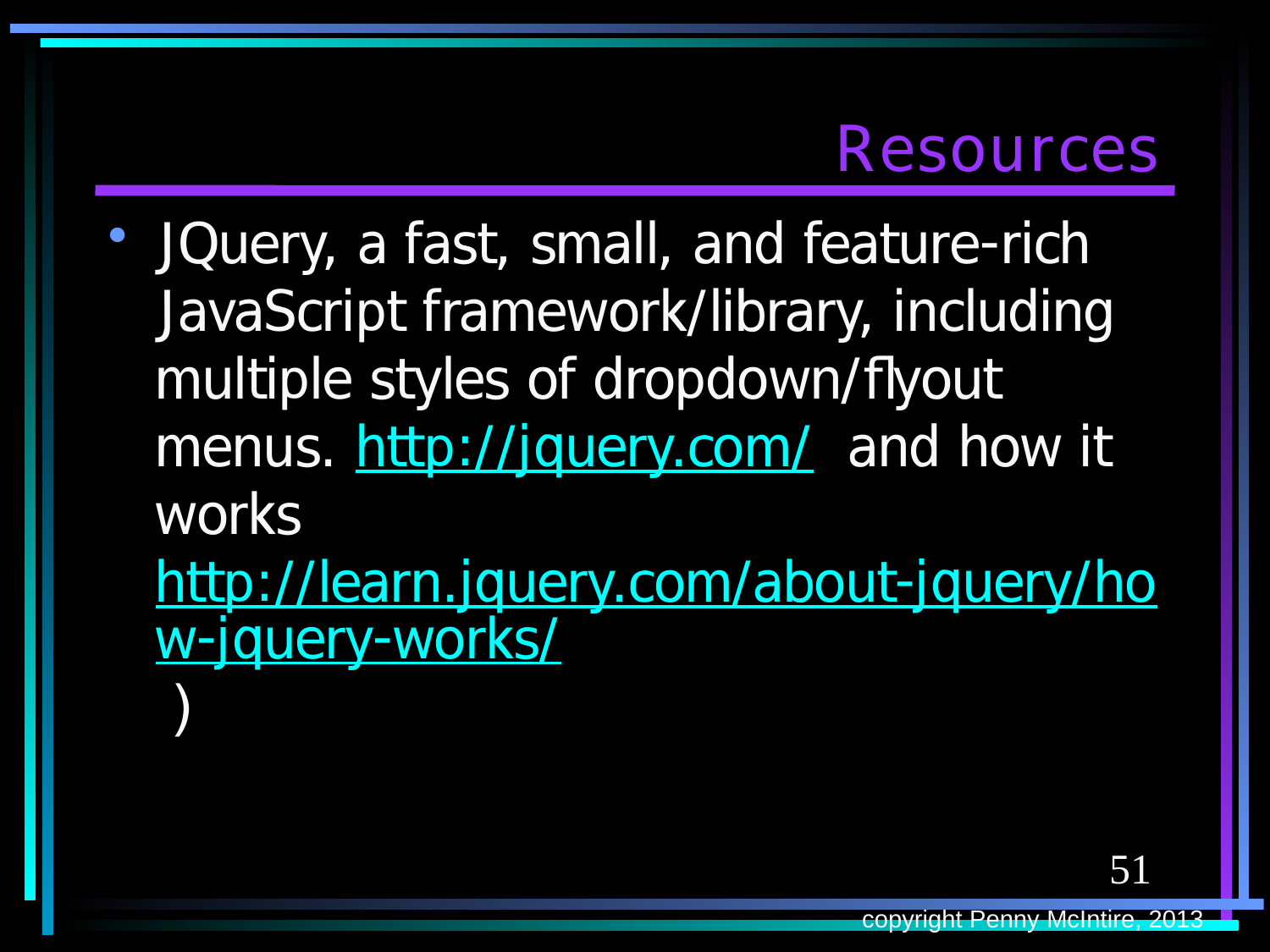

# Resources
JQuery, a fast, small, and feature-rich JavaScript framework/library, including multiple styles of dropdown/flyout menus. http://jquery.com/  and how it works http://learn.jquery.com/about-jquery/how-jquery-works/ )

51
copyright Penny McIntire, 2013